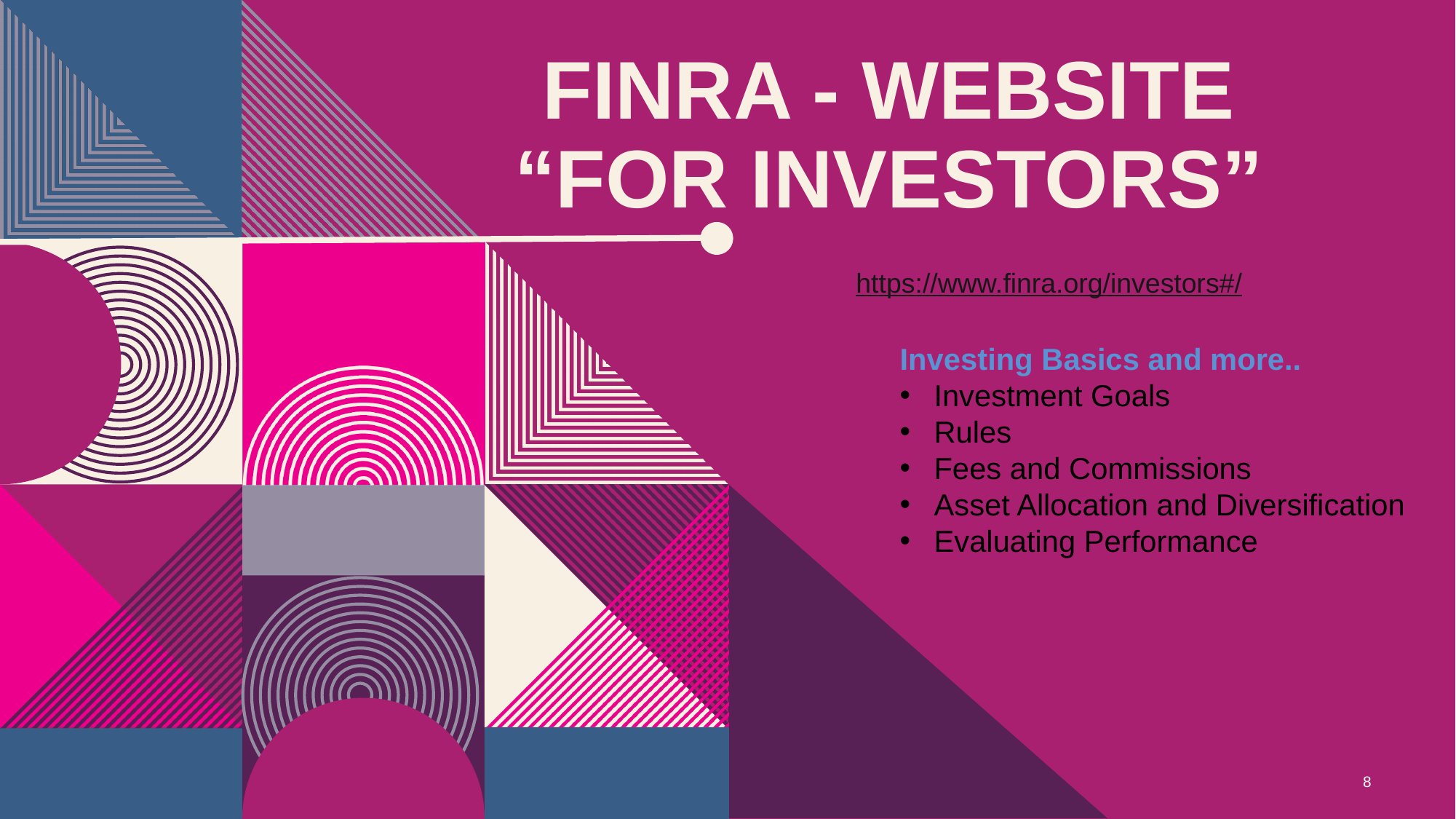

# FINRA - website “for investors”
https://www.finra.org/investors#/
Investing Basics and more..
Investment Goals
Rules
Fees and Commissions
Asset Allocation and Diversification
Evaluating Performance
8